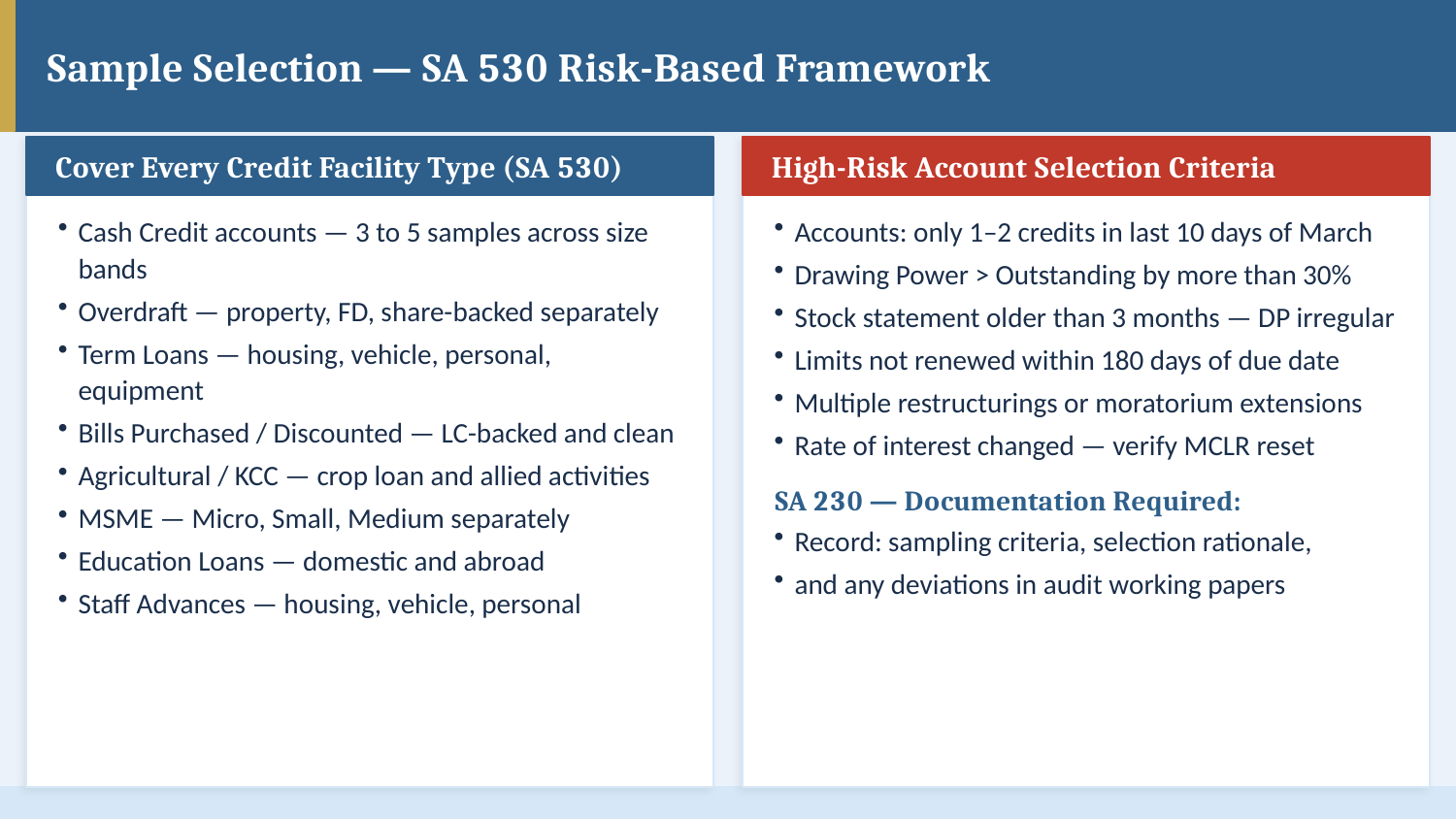

Sample Selection — SA 530 Risk-Based Framework

Cover Every Credit Facility Type (SA 530)

High-Risk Account Selection Criteria
Cash Credit accounts — 3 to 5 samples across size bands
Overdraft — property, FD, share-backed separately
Term Loans — housing, vehicle, personal, equipment
Bills Purchased / Discounted — LC-backed and clean
Agricultural / KCC — crop loan and allied activities
MSME — Micro, Small, Medium separately
Education Loans — domestic and abroad
Staff Advances — housing, vehicle, personal
Accounts: only 1–2 credits in last 10 days of March
Drawing Power > Outstanding by more than 30%
Stock statement older than 3 months — DP irregular
Limits not renewed within 180 days of due date
Multiple restructurings or moratorium extensions
Rate of interest changed — verify MCLR reset

SA 230 — Documentation Required:
Record: sampling criteria, selection rationale,
and any deviations in audit working papers